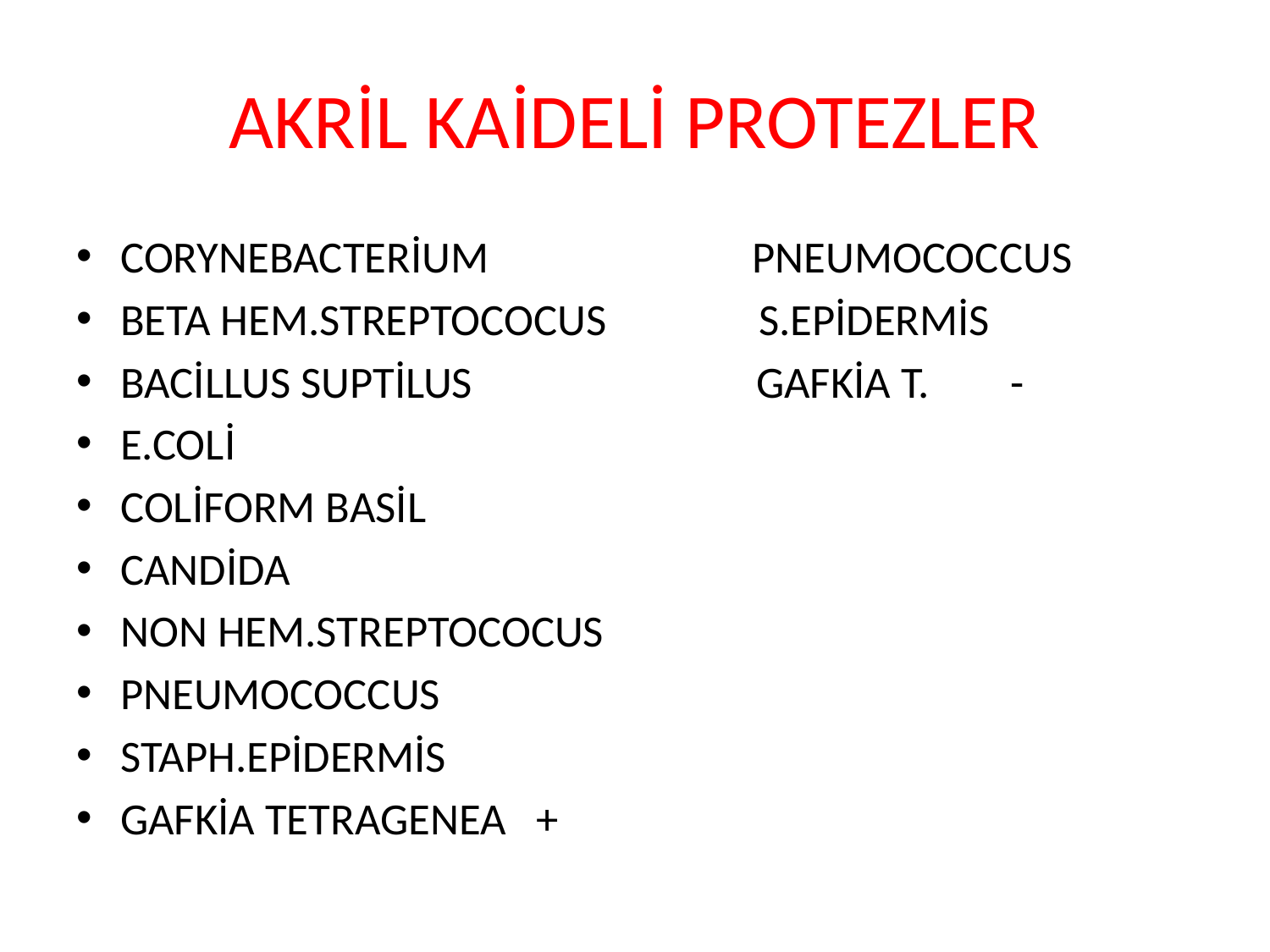

# AKRİL KAİDELİ PROTEZLER
CORYNEBACTERİUM                          PNEUMOCOCCUS
BETA HEM.STREPTOCOCUS               S.EPİDERMİS
BACİLLUS SUPTİLUS                            GAFKİA T.        -
E.COLİ
COLİFORM BASİL
CANDİDA
NON HEM.STREPTOCOCUS
PNEUMOCOCCUS
STAPH.EPİDERMİS
GAFKİA TETRAGENEA   +